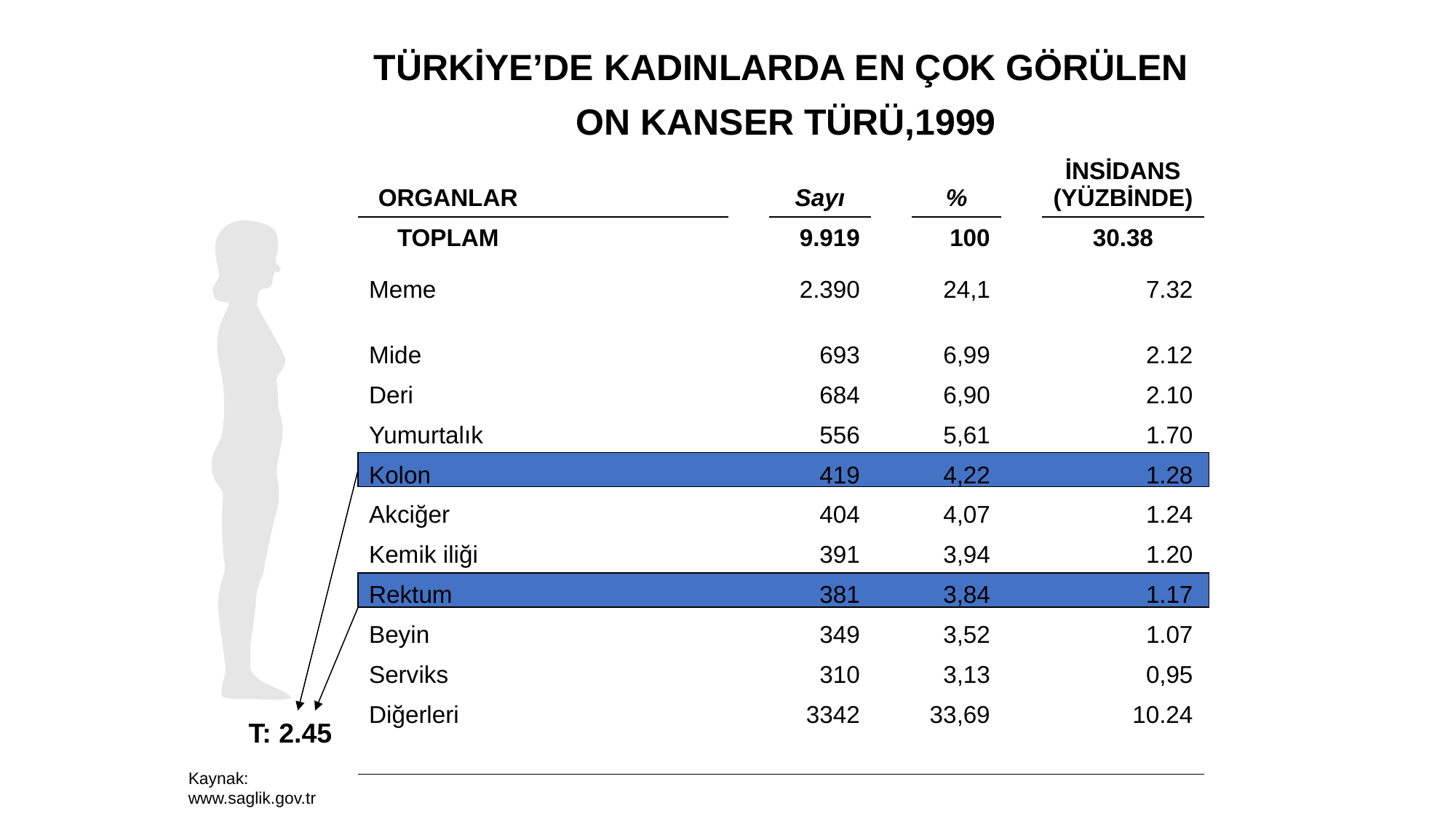

| TÜRKİYE’DE KADINLARDA EN ÇOK GÖRÜLEN |  |  |  |  |  |  |  |  |  |
| --- | --- | --- | --- | --- | --- | --- | --- | --- | --- |
| ON KANSER TÜRÜ,1999 |  |  |  |  |  |  |  |  |  |
| ORGANLAR |  |  |  | Sayı |  | % |  | İNSİDANS (YÜZBİNDE) |  |
| TOPLAM |  |  |  | 9.919 |  | 100 |  | 30.38 |  |
| Meme |  |  |  | 2.390 |  | 24,1 |  | 7.32 |  |
| Mide |  |  |  | 693 |  | 6,99 |  | 2.12 |  |
| Deri |  |  |  | 684 |  | 6,90 |  | 2.10 |  |
| Yumurtalık |  |  |  | 556 |  | 5,61 |  | 1.70 |  |
| Kolon |  |  |  | 419 |  | 4,22 |  | 1.28 |  |
| Akciğer |  |  |  | 404 |  | 4,07 |  | 1.24 |  |
| Kemik iliği |  |  |  | 391 |  | 3,94 |  | 1.20 |  |
| Rektum |  |  |  | 381 |  | 3,84 |  | 1.17 |  |
| Beyin |  |  |  | 349 |  | 3,52 |  | 1.07 |  |
| Serviks |  |  |  | 310 |  | 3,13 |  | 0,95 |  |
| Diğerleri |  |  |  | 3342 |  | 33,69 |  | 10.24 |  |
|  |  |  |  |  |  |  |  |  |  |
|  |  |  |  |  |  |  |  |  |  |

T: 2.45
Kaynak: www.saglik.gov.tr